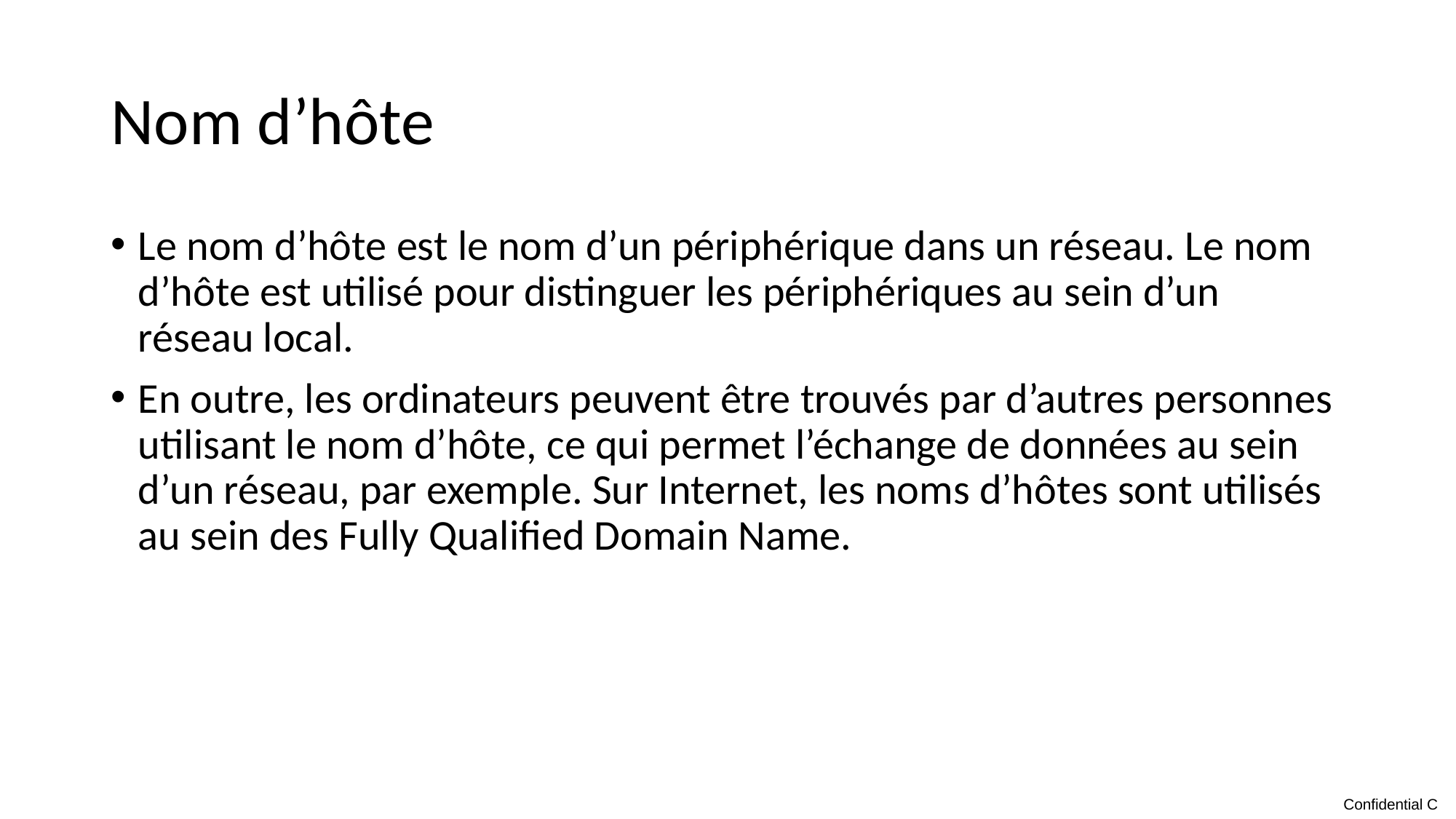

# Nom d’hôte
Le nom d’hôte est le nom d’un périphérique dans un réseau. Le nom d’hôte est utilisé pour distinguer les périphériques au sein d’un réseau local.
En outre, les ordinateurs peuvent être trouvés par d’autres personnes utilisant le nom d’hôte, ce qui permet l’échange de données au sein d’un réseau, par exemple. Sur Internet, les noms d’hôtes sont utilisés au sein des Fully Qualified Domain Name.